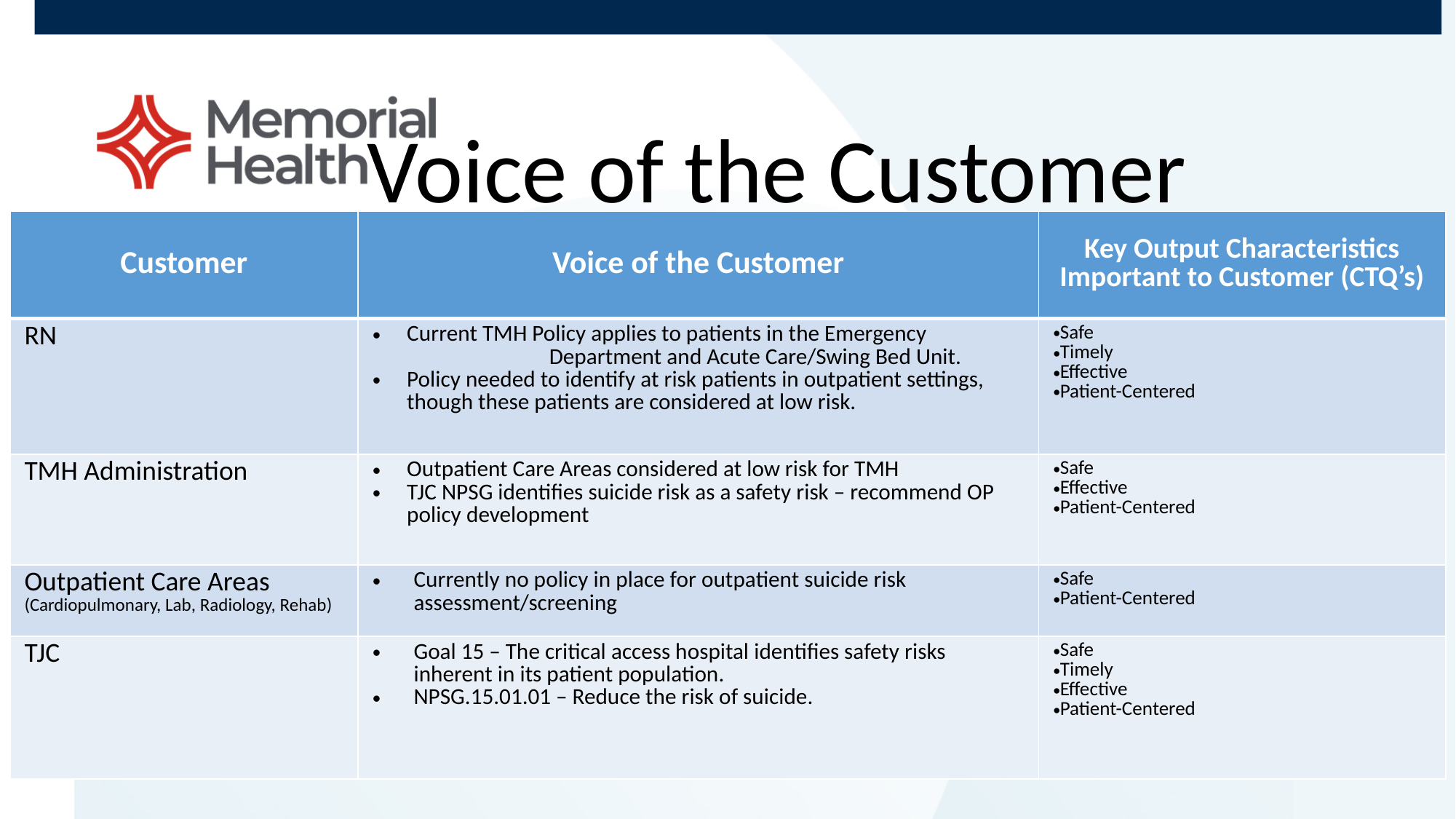

Voice of the Customer
| Customer | Voice of the Customer | Key Output Characteristics Important to Customer (CTQ’s) |
| --- | --- | --- |
| RN | Current TMH Policy applies to patients in the Emergency Department and Acute Care/Swing Bed Unit. Policy needed to identify at risk patients in outpatient settings, though these patients are considered at low risk. | Safe Timely Effective Patient-Centered |
| TMH Administration | Outpatient Care Areas considered at low risk for TMH TJC NPSG identifies suicide risk as a safety risk – recommend OP policy development | Safe Effective Patient-Centered |
| Outpatient Care Areas (Cardiopulmonary, Lab, Radiology, Rehab) | Currently no policy in place for outpatient suicide risk assessment/screening | Safe Patient-Centered |
| TJC | Goal 15 – The critical access hospital identifies safety risks inherent in its patient population. NPSG.15.01.01 – Reduce the risk of suicide. | Safe Timely Effective Patient-Centered |